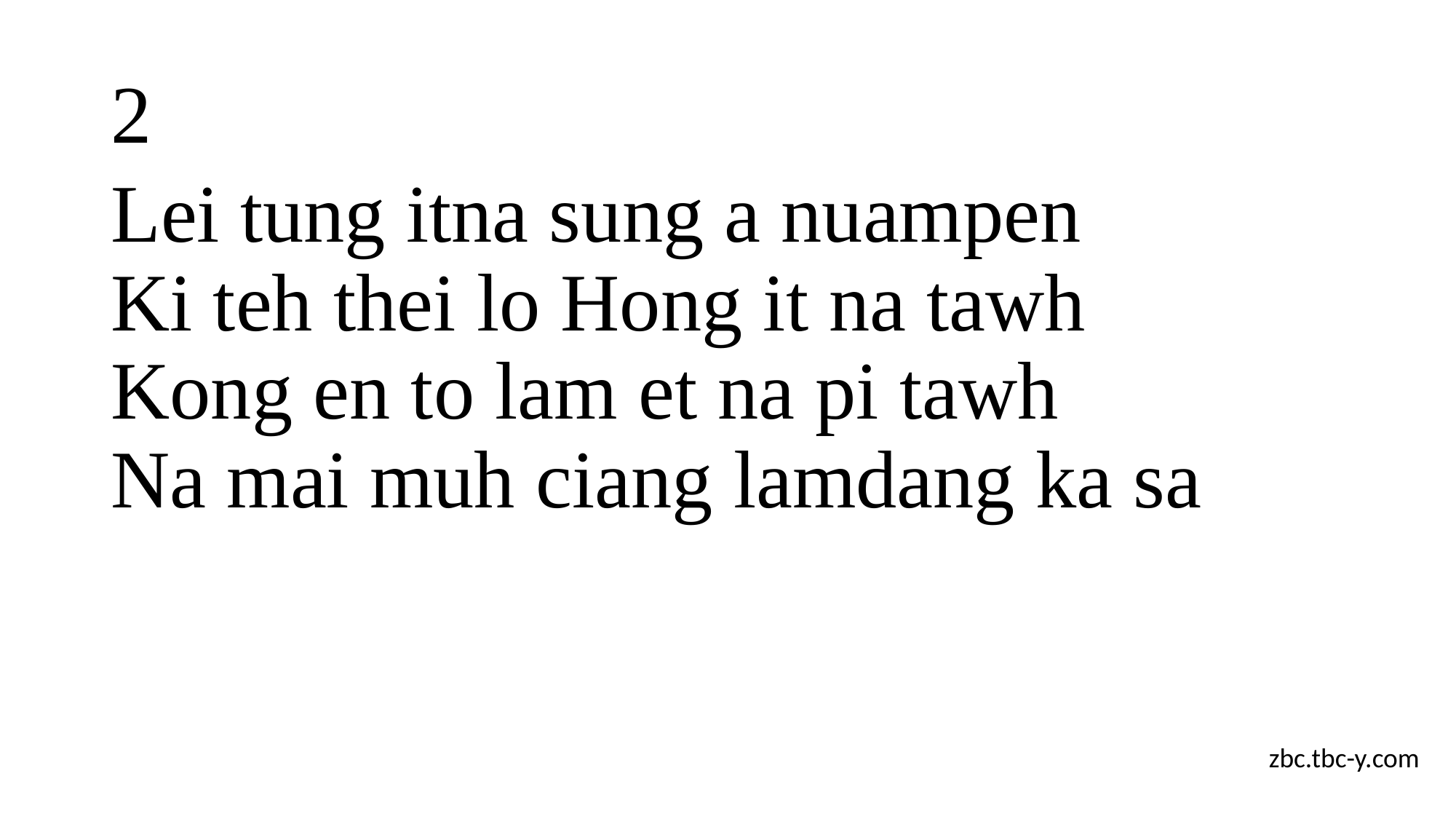

# 2
Lei tung itna sung a nuampen
Ki teh thei lo Hong it na tawh
Kong en to lam et na pi tawh
Na mai muh ciang lamdang ka sa

zbc.tbc-y.com